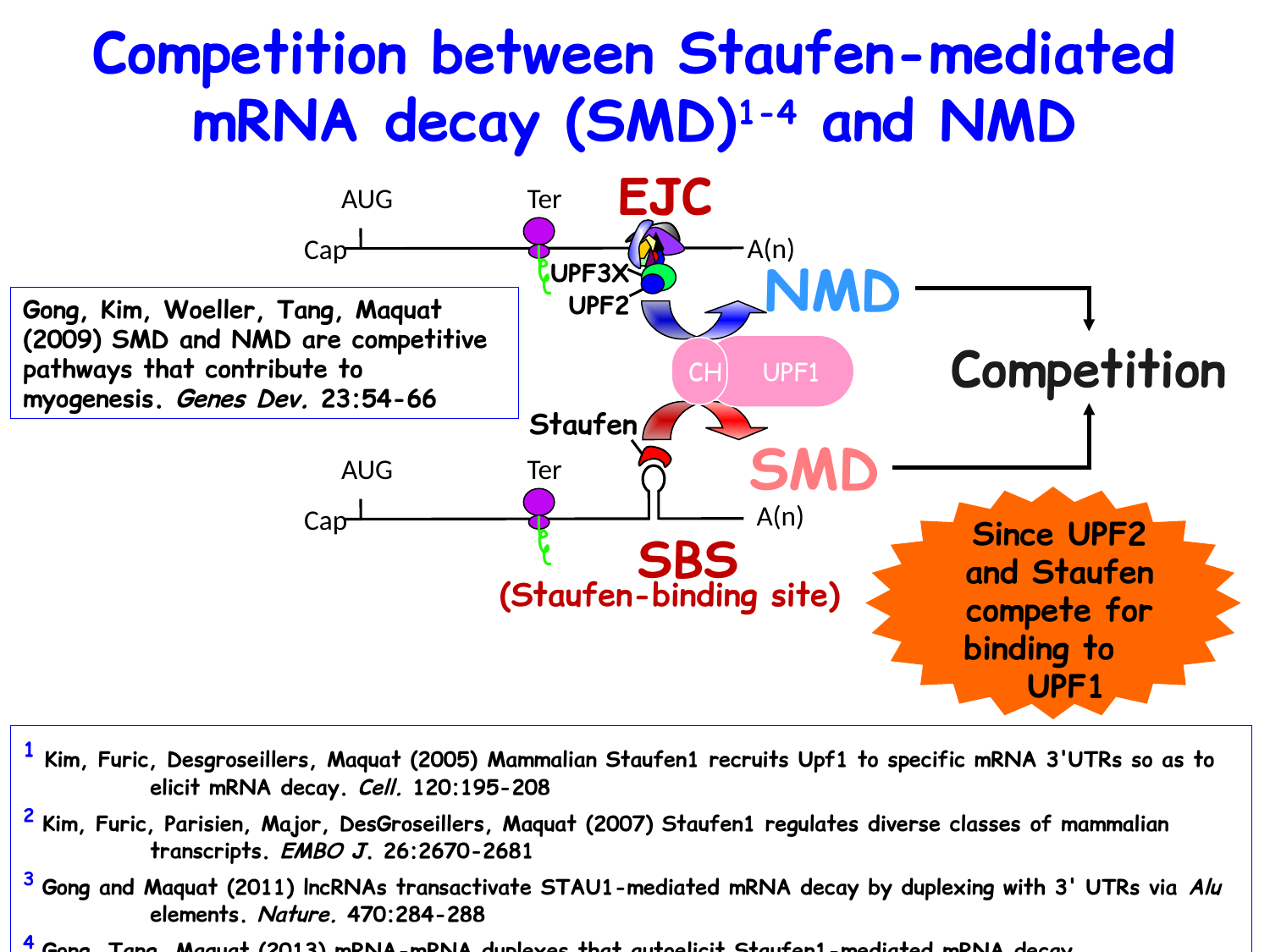

Competition between Staufen-mediated mRNA decay (SMD)1-4 and NMD
EJC
AUG
Ter

A(n)
Cap

NMD

UPF3X

UPF2

Gong, Kim, Woeller, Tang, Maquat
(2009) SMD and NMD are competitive pathways that contribute to myogenesis. Genes Dev. 23:54-66

Competition

CH
UPF1
Staufen

SMD

AUG
Ter

A(n)
Cap

Since UPF2 and Staufen compete for binding to     UPF1

SBS
(Staufen-binding site)
1 Kim, Furic, Desgroseillers, Maquat (2005) Mammalian Staufen1 recruits Upf1 to specific mRNA 3'UTRs so as to 	elicit mRNA decay. Cell. 120:195-208
2 Kim, Furic, Parisien, Major, DesGroseillers, Maquat (2007) Staufen1 regulates diverse classes of mammalian 	transcripts. EMBO J. 26:2670-2681
3 Gong and Maquat (2011) lncRNAs transactivate STAU1-mediated mRNA decay by duplexing with 3' UTRs via Alu 	elements. Nature. 470:284-288
4 Gong, Tang, Maquat (2013) mRNA-mRNA duplexes that autoelicit Staufen1-mediated mRNA decay.
	Nat Struct Mol Biol. 20:1214-1220